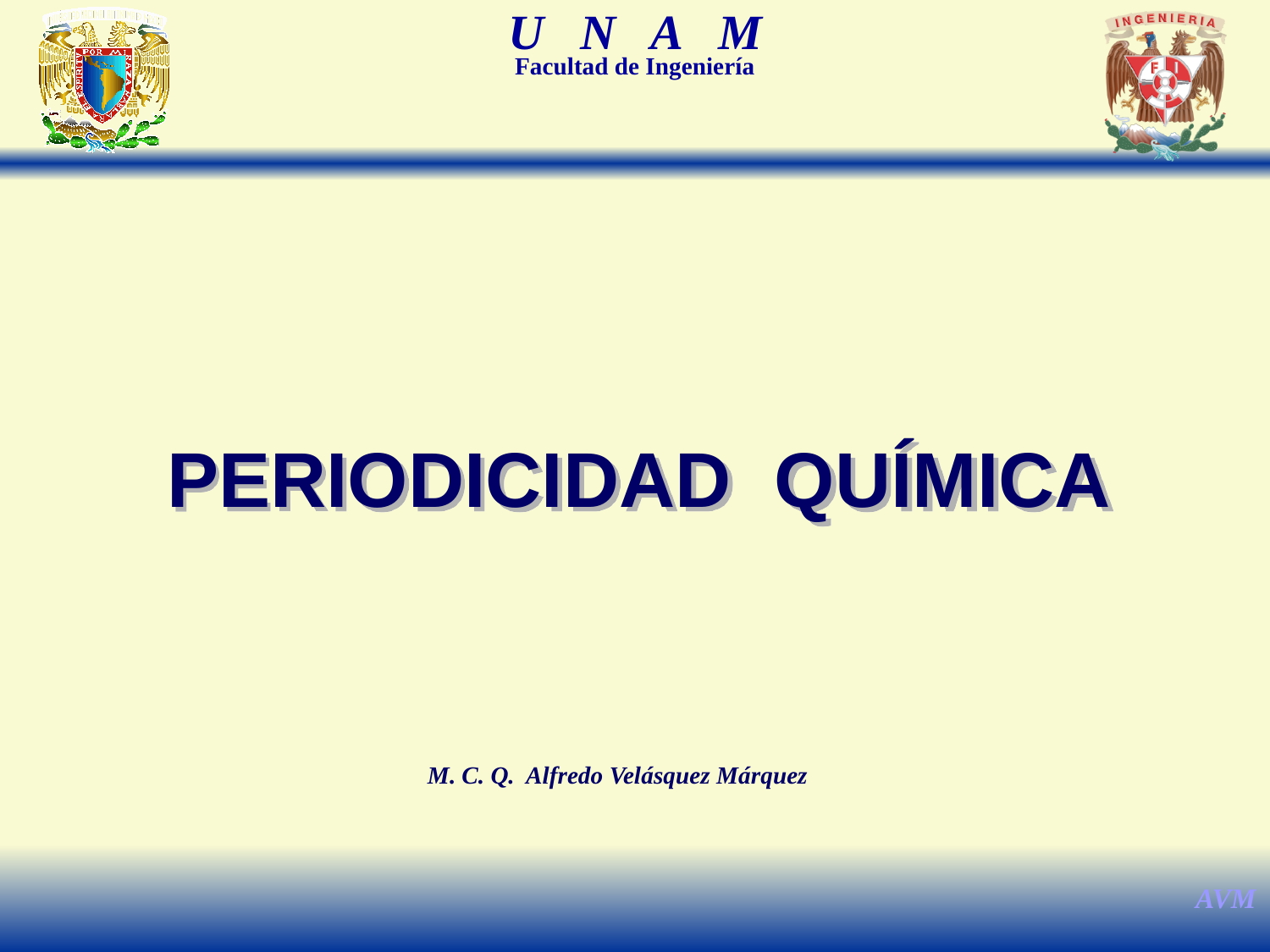

PERIODICIDAD  QUÍMICA
M. C. Q.  Alfredo Velásquez Márquez